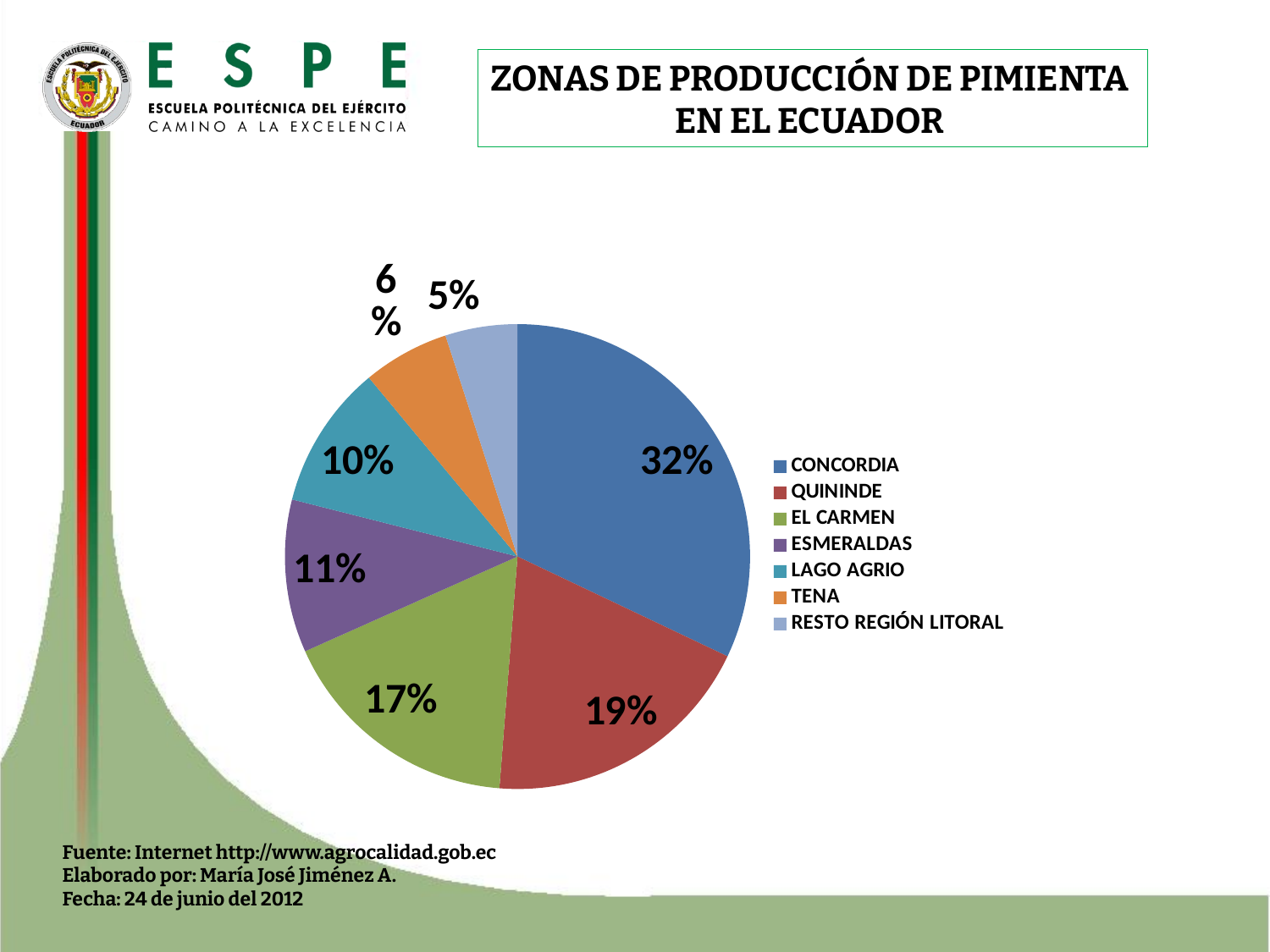

ZONAS DE PRODUCCIÓN DE PIMIENTA
EN EL ECUADOR
19%

### Chart

| Category |  |
|---|---|
| CONCORDIA | 0.319916361735496 |
| QUININDE | 0.191322530057501 |
| EL CARMEN | 0.1704129639309984 |
| ESMERALDAS | 0.106116048092002 |
| LAGO AGRIO | 0.1 |
| TENA | 0.06000000000000014 |
| RESTO REGIÓN LITORAL | 0.050000000000000114 |
Fuente: Internet http://www.agrocalidad.gob.ec
Elaborado por: María José Jiménez A.
Fecha: 24 de junio del 2012